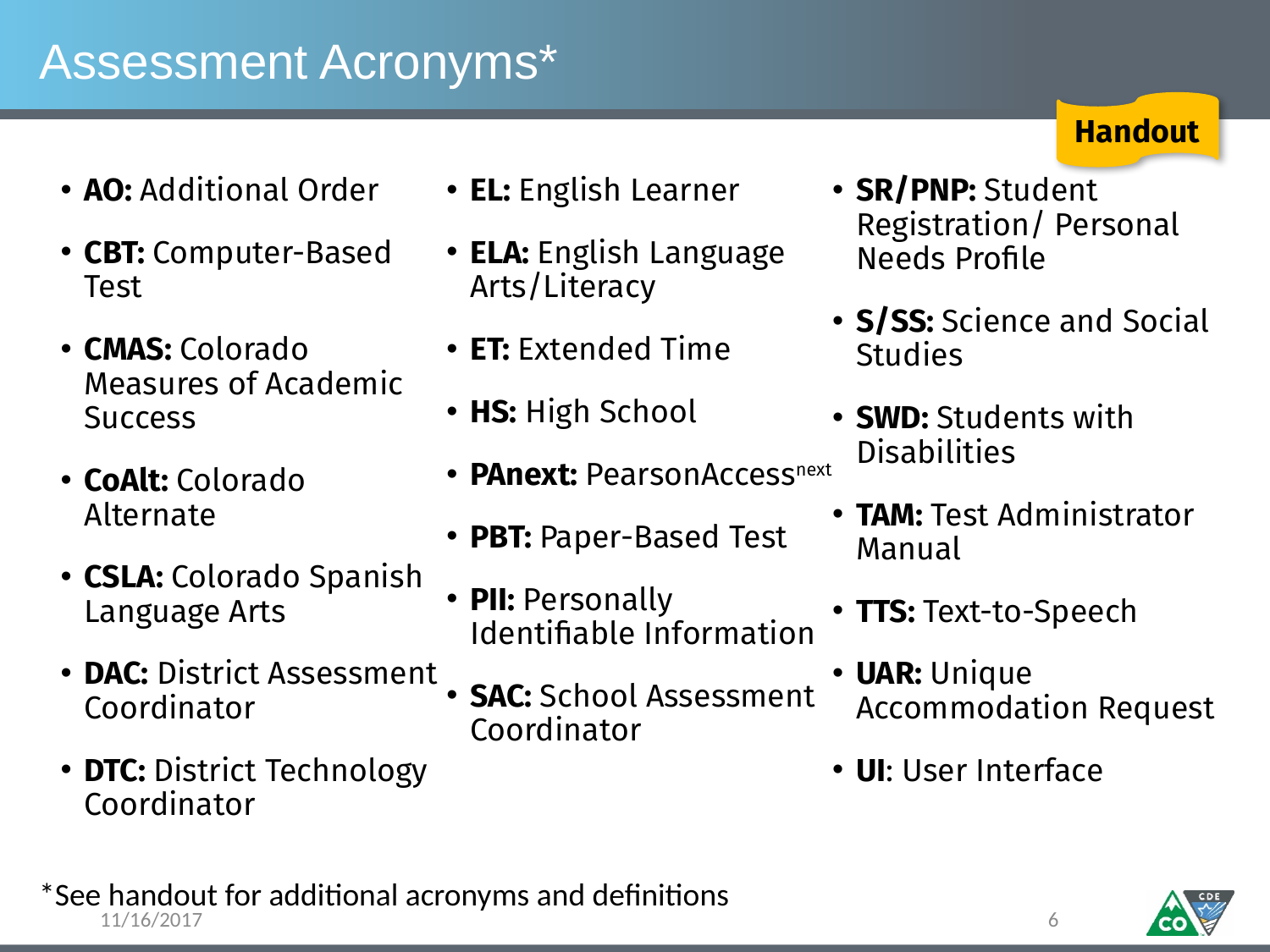

# Assessment Acronyms*
Handout
AO: Additional Order
CBT: Computer-Based Test
CMAS: Colorado Measures of Academic Success
CoAlt: Colorado Alternate
CSLA: Colorado Spanish Language Arts
DAC: District Assessment Coordinator
DTC: District Technology Coordinator

EL: English Learner
ELA: English Language Arts/Literacy
ET: Extended Time
HS: High School
PAnext: PearsonAccessnext
PBT: Paper-Based Test
PII: Personally Identifiable Information
SAC: School Assessment Coordinator

SR/PNP: Student Registration/ Personal Needs Profile
S/SS: Science and Social Studies
SWD: Students with Disabilities
TAM: Test Administrator Manual
TTS: Text-to-Speech
UAR: Unique Accommodation Request
UI: User Interface

*See handout for additional acronyms and definitions